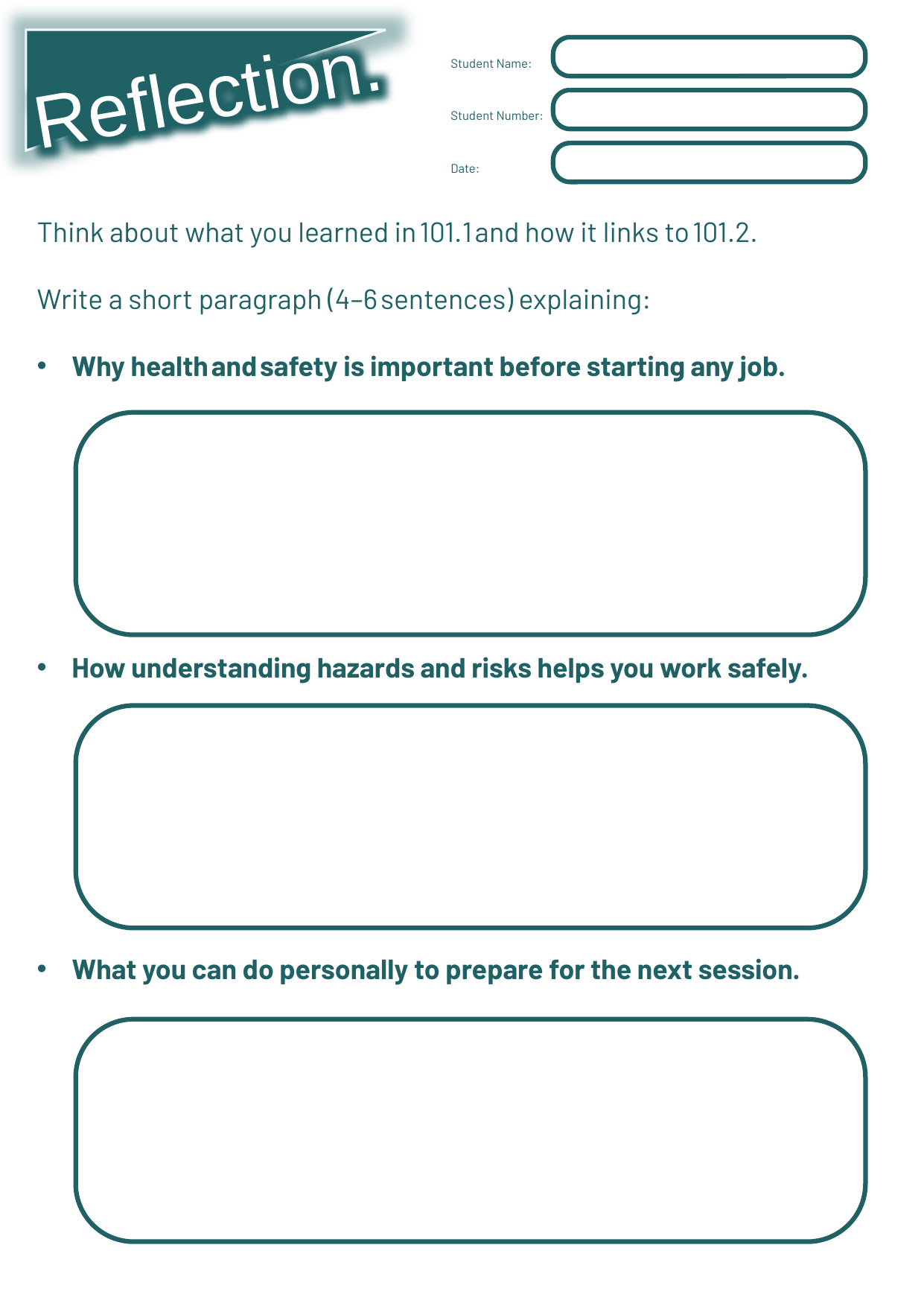

Reflection.

Student Name:

Student Number:

Date:
Think about what you learned in 101.1 and how it links to 101.2.

Write a short paragraph (4–6 sentences) explaining:

Why health and safety is important before starting any job.

How understanding hazards and risks helps you work safely.

What you can do personally to prepare for the next session.